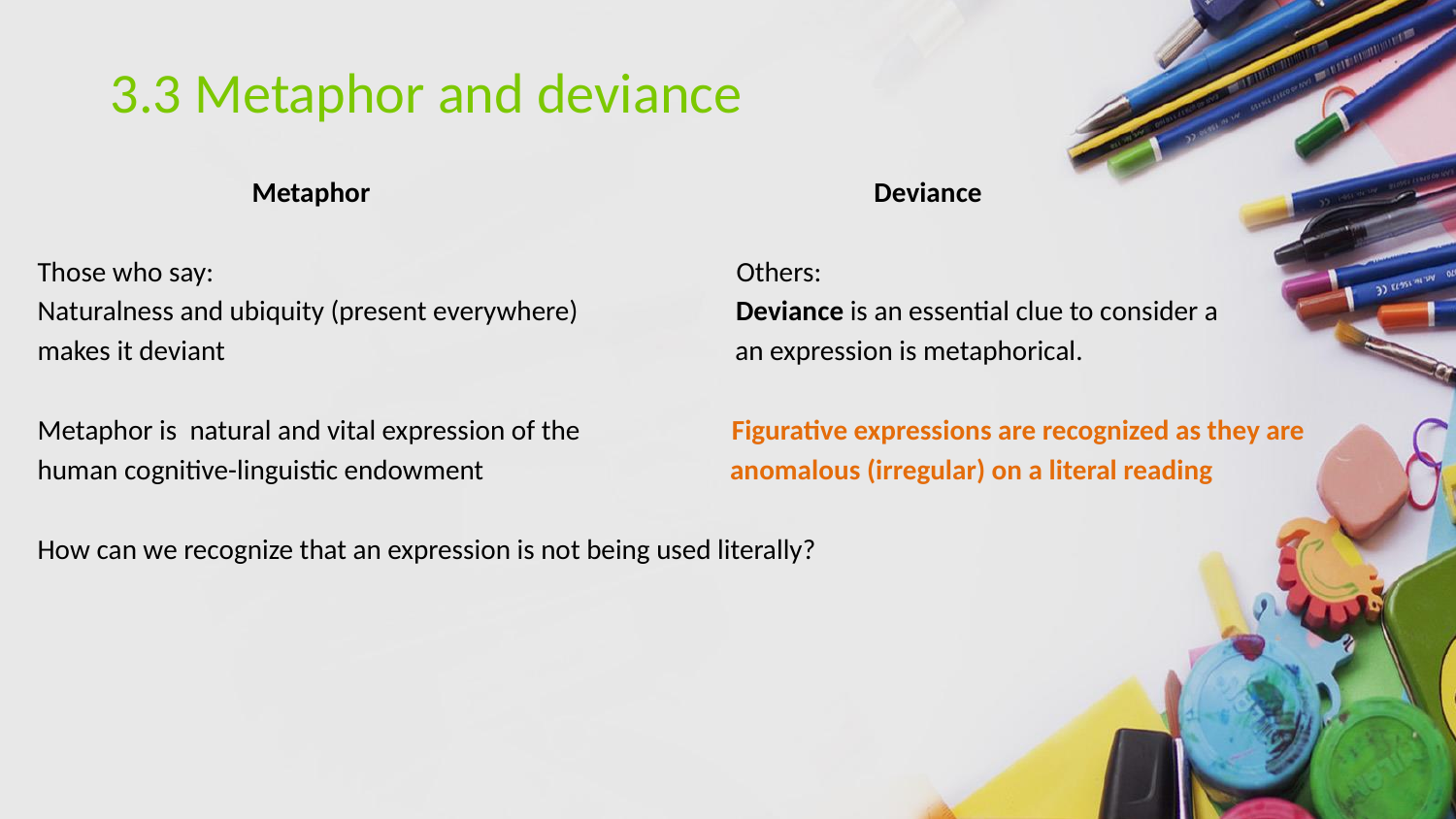

# 3.3 Metaphor and deviance
                                  Metaphor                                                                                Deviance

Those who say:                                                                                   Others:
Naturalness and ubiquity (present everywhere)                         Deviance is an essential clue to consider a
makes it deviant                                                                                 an expression is metaphorical.

Metaphor is  natural and vital expression of the                        Figurative expressions are recognized as they are
human cognitive-linguistic endowment                                       anomalous (irregular) on a literal reading

How can we recognize that an expression is not being used literally?